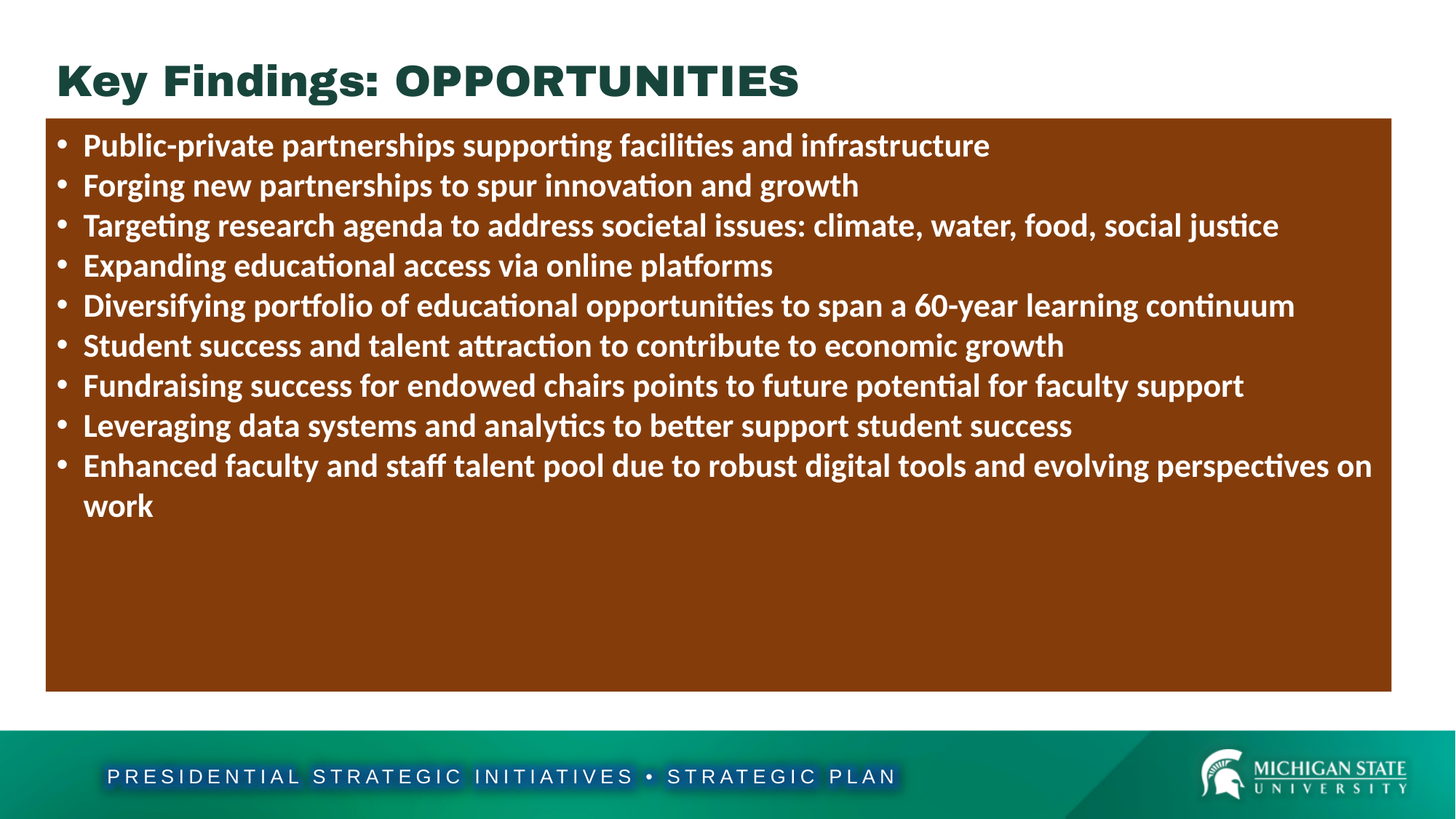

Key Findings: OPPORTUNITIES

Public-private partnerships supporting facilities and infrastructure
Forging new partnerships to spur innovation and growth
Targeting research agenda to address societal issues: climate, water, food, social justice
Expanding educational access via online platforms
Diversifying portfolio of educational opportunities to span a 60-year learning continuum
Student success and talent attraction to contribute to economic growth
Fundraising success for endowed chairs points to future potential for faculty support
Leveraging data systems and analytics to better support student success
Enhanced faculty and staff talent pool due to robust digital tools and evolving perspectives on work